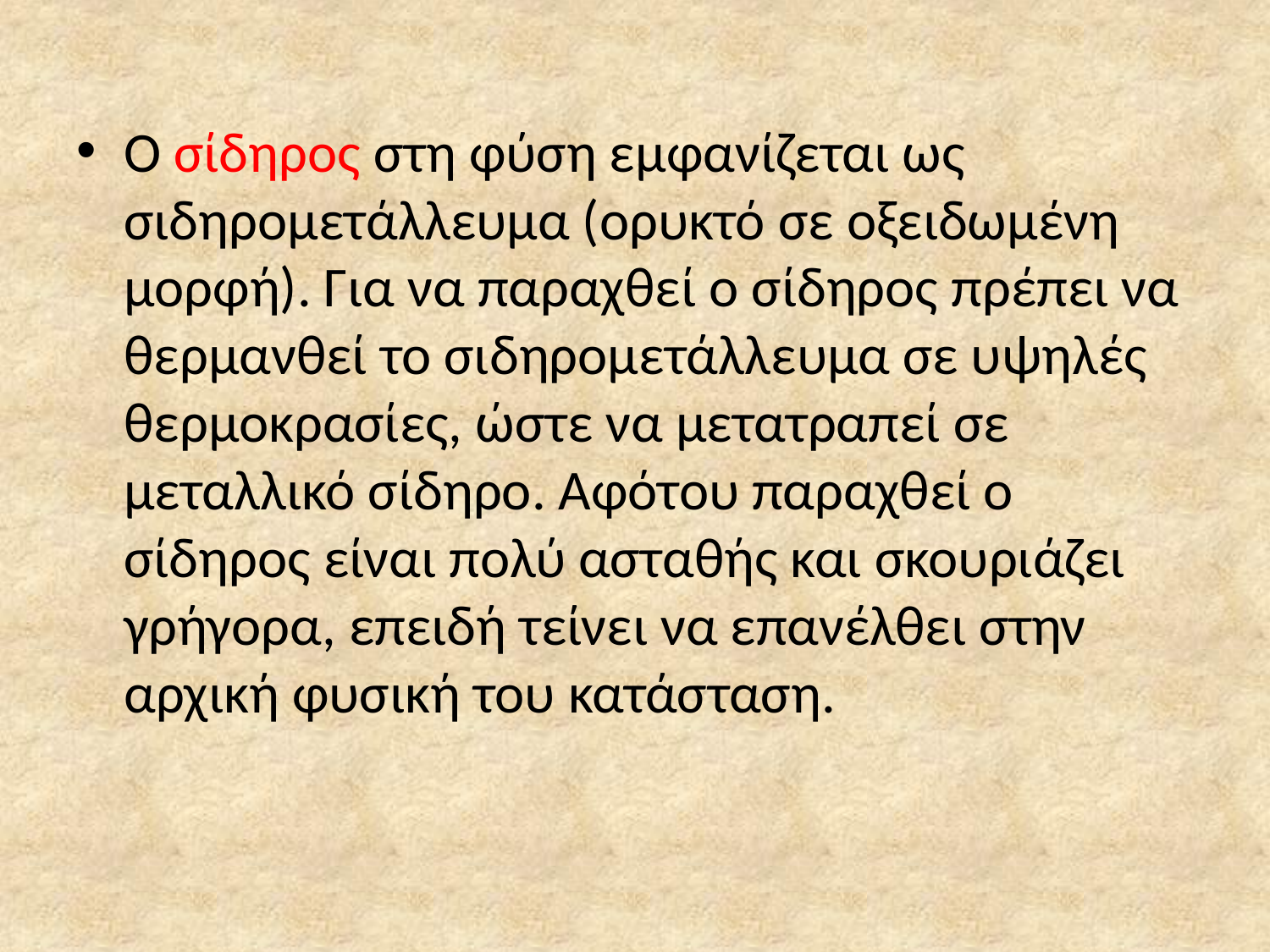

Ο σίδηρος στη φύση εμφανίζεται ως σιδηρομετάλλευμα (ορυκτό σε οξειδωμένη μορφή). Για να παραχθεί ο σίδηρος πρέπει να θερμανθεί το σιδηρομετάλλευμα σε υψηλές θερμοκρασίες, ώστε να μετατραπεί σε μεταλλικό σίδηρο. Αφότου παραχθεί ο σίδηρος είναι πολύ ασταθής και σκουριάζει γρήγορα, επειδή τείνει να επανέλθει στην αρχική φυσική του κατάσταση.